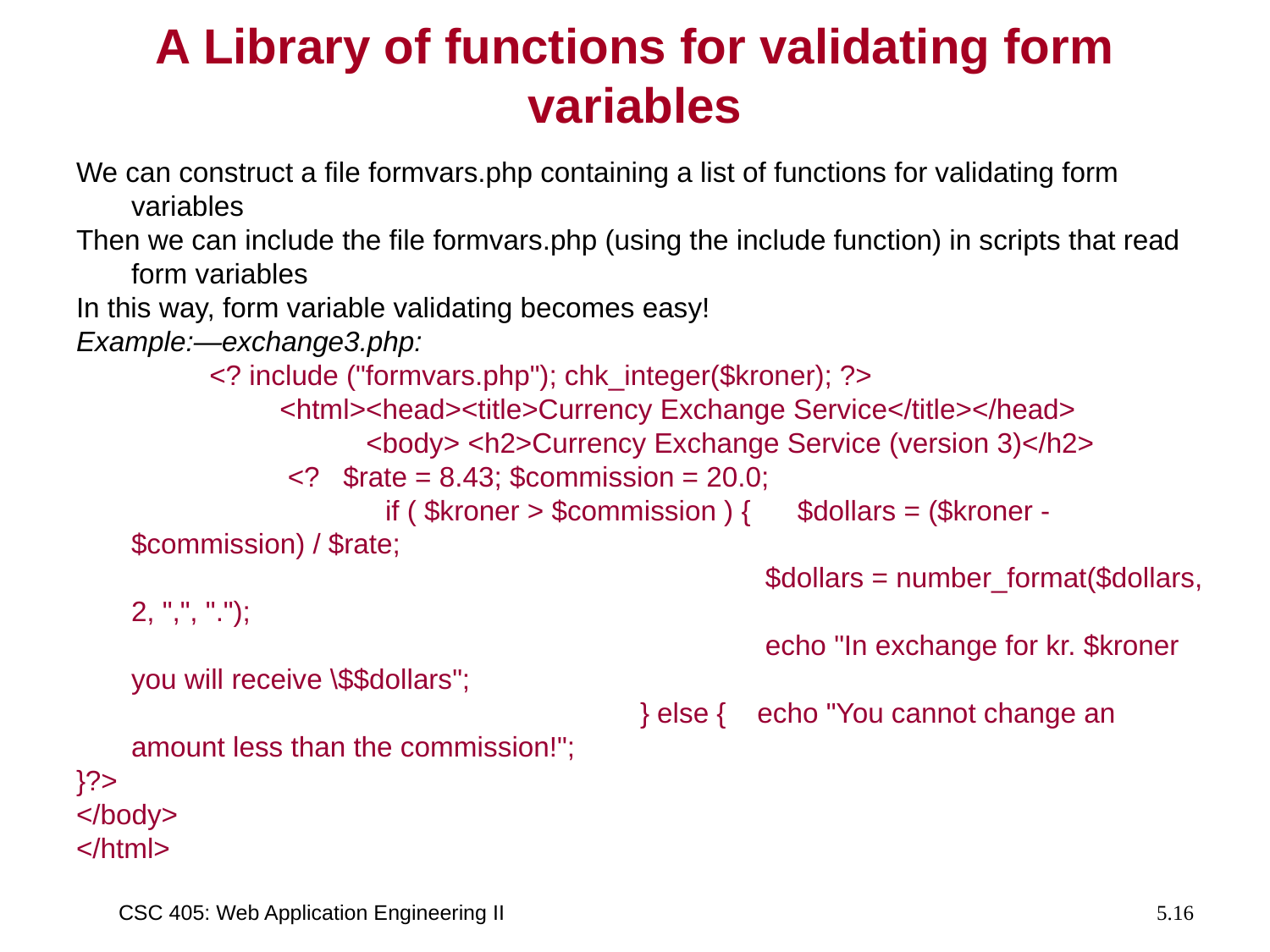

# A Library of functions for validating form variables
We can construct a file formvars.php containing a list of functions for validating form variables
Then we can include the file formvars.php (using the include function) in scripts that read form variables
In this way, form variable validating becomes easy!
Example:—exchange3.php:
                 <? include ("formvars.php"); chk_integer($kroner); ?>
                          <html><head><title>Currency Exchange Service</title></head>
                                     <body> <h2>Currency Exchange Service (version 3)</h2>
                           <?   $rate = 8.43; $commission = 20.0;
			if ( $kroner > $commission ) {      $dollars = ($kroner - $commission) / $rate;
                                                                                        $dollars = number_format($dollars, 2, ",", ".");
                                                                                        echo "In exchange for kr. $kroner you will receive \$$dollars";
                                                                        } else {    echo "You cannot change an amount less than the commission!";
}?>
</body>
</html>
CSC 405: Web Application Engineering II
5.16